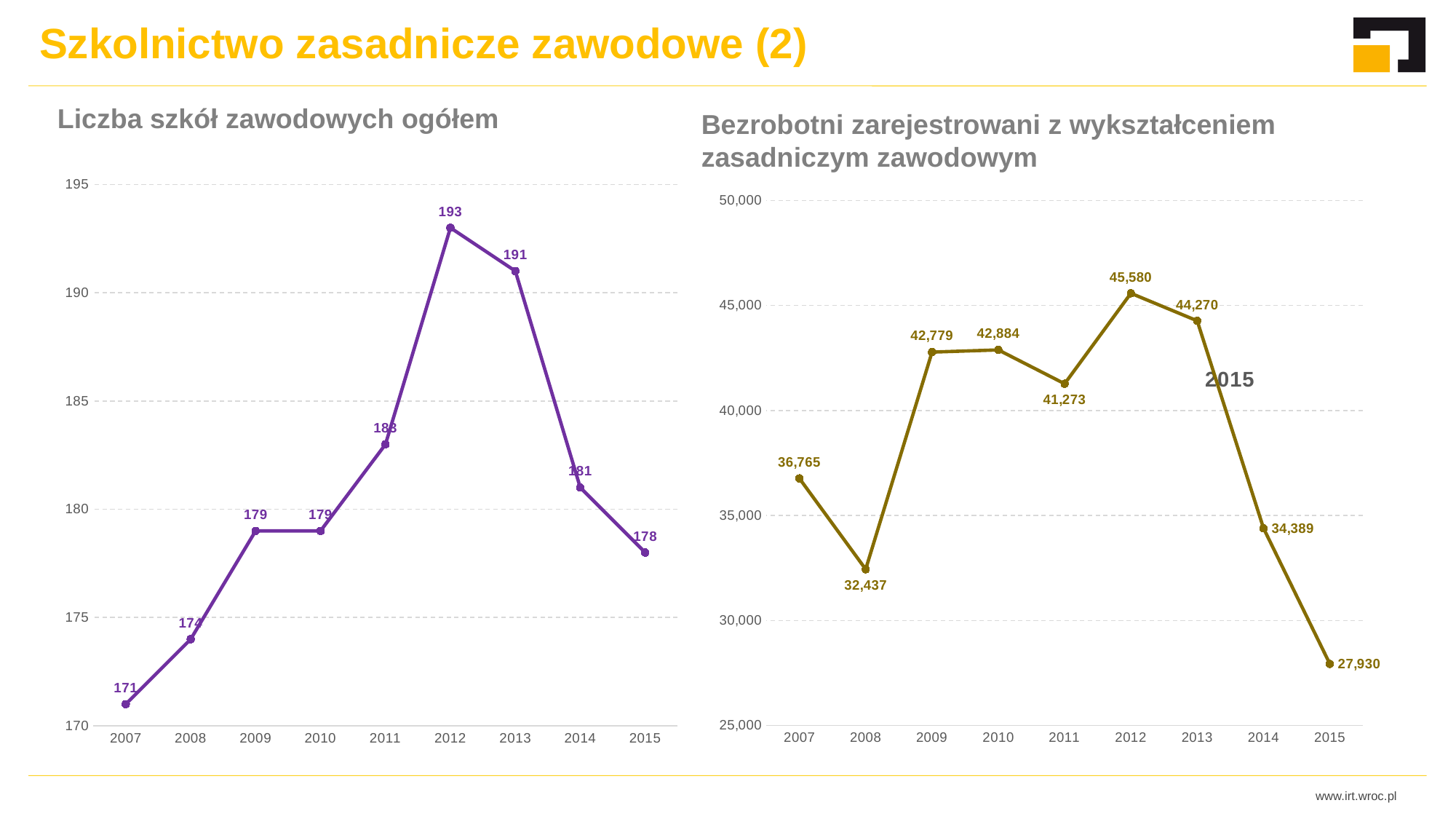

Szkolnictwo zasadnicze zawodowe (2)

# Liczba szkół zawodowych ogółem
Bezrobotni zarejestrowani z wykształceniem zasadniczym zawodowym

### Chart

| Category |  |
|---|---|
| 2007 | 171.0 |
| 2008 | 174.0 |
| 2009 | 179.0 |
| 2010 | 179.0 |
| 2011 | 183.0 |
| 2012 | 193.0 |
| 2013 | 191.0 |
| 2014 | 181.0 |
| 2015 | 178.0 |

### Chart

| Category |  |
|---|---|
| 2007 | 36765.0 |
| 2008 | 32437.0 |
| 2009 | 42779.0 |
| 2010 | 42884.0 |
| 2011 | 41273.0 |
| 2012 | 45580.0 |
| 2013 | 44270.0 |
| 2014 | 34389.0 |
| 2015 | 27930.0 |

### Chart: 2015

| Category |
|---|